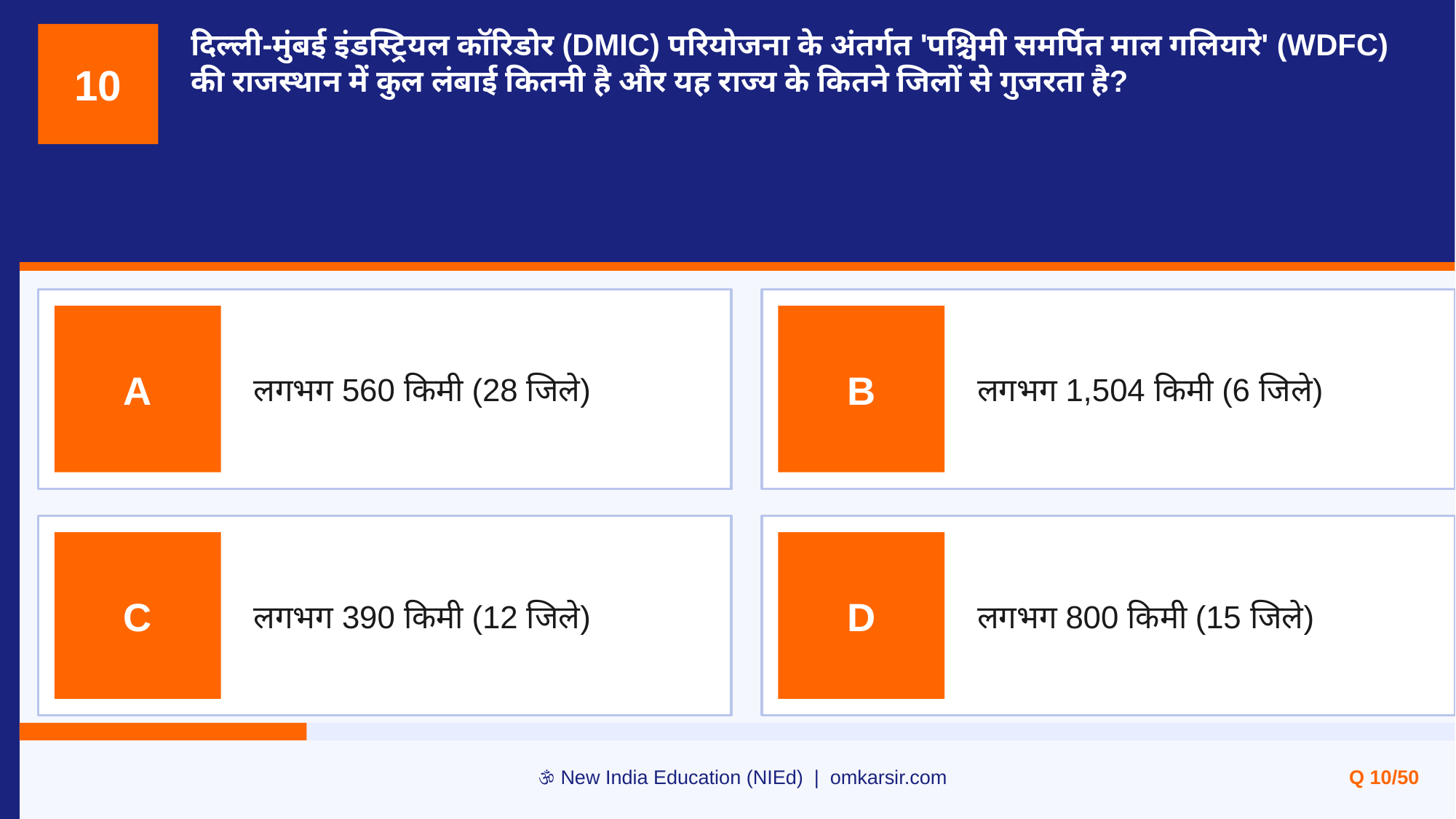

दिल्ली-मुंबई इंडस्ट्रियल कॉरिडोर (DMIC) परियोजना के अंतर्गत 'पश्चिमी समर्पित माल गलियारे' (WDFC) की राजस्थान में कुल लंबाई कितनी है और यह राज्य के कितने जिलों से गुजरता है?
10

लगभग 560 किमी (28 जिले)
लगभग 1,504 किमी (6 जिले)
A
B

लगभग 390 किमी (12 जिले)
लगभग 800 किमी (15 जिले)
C
D

🕉️ New India Education (NIEd)  |  omkarsir.com
Q 10/50